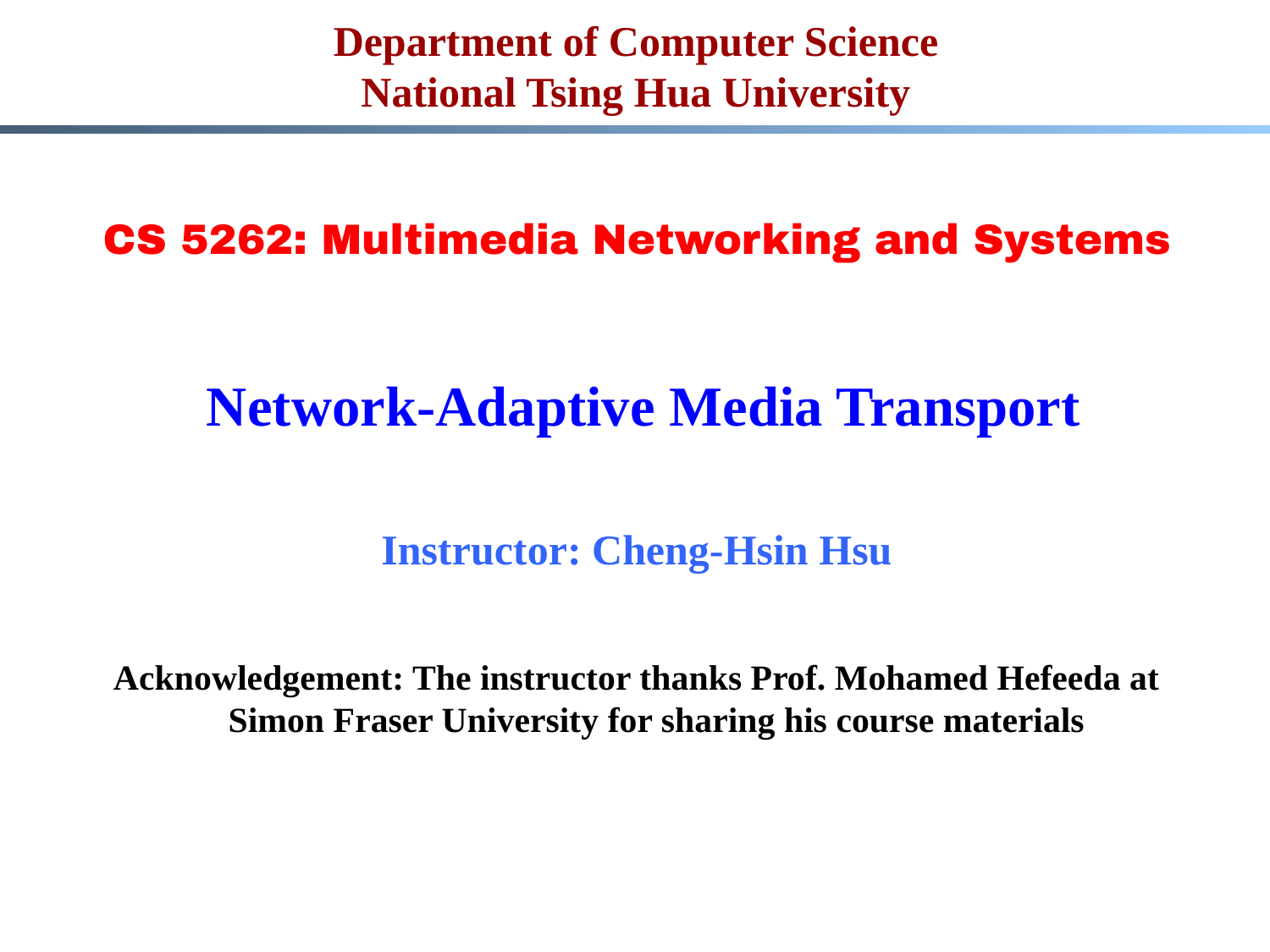

# Department of Computer Science National Tsing Hua University

CS 5262: Multimedia Networking and Systems

 Network-Adaptive Media Transport

Instructor: Cheng-Hsin Hsu

Acknowledgement: The instructor thanks Prof. Mohamed Hefeeda at Simon Fraser University for sharing his course materials